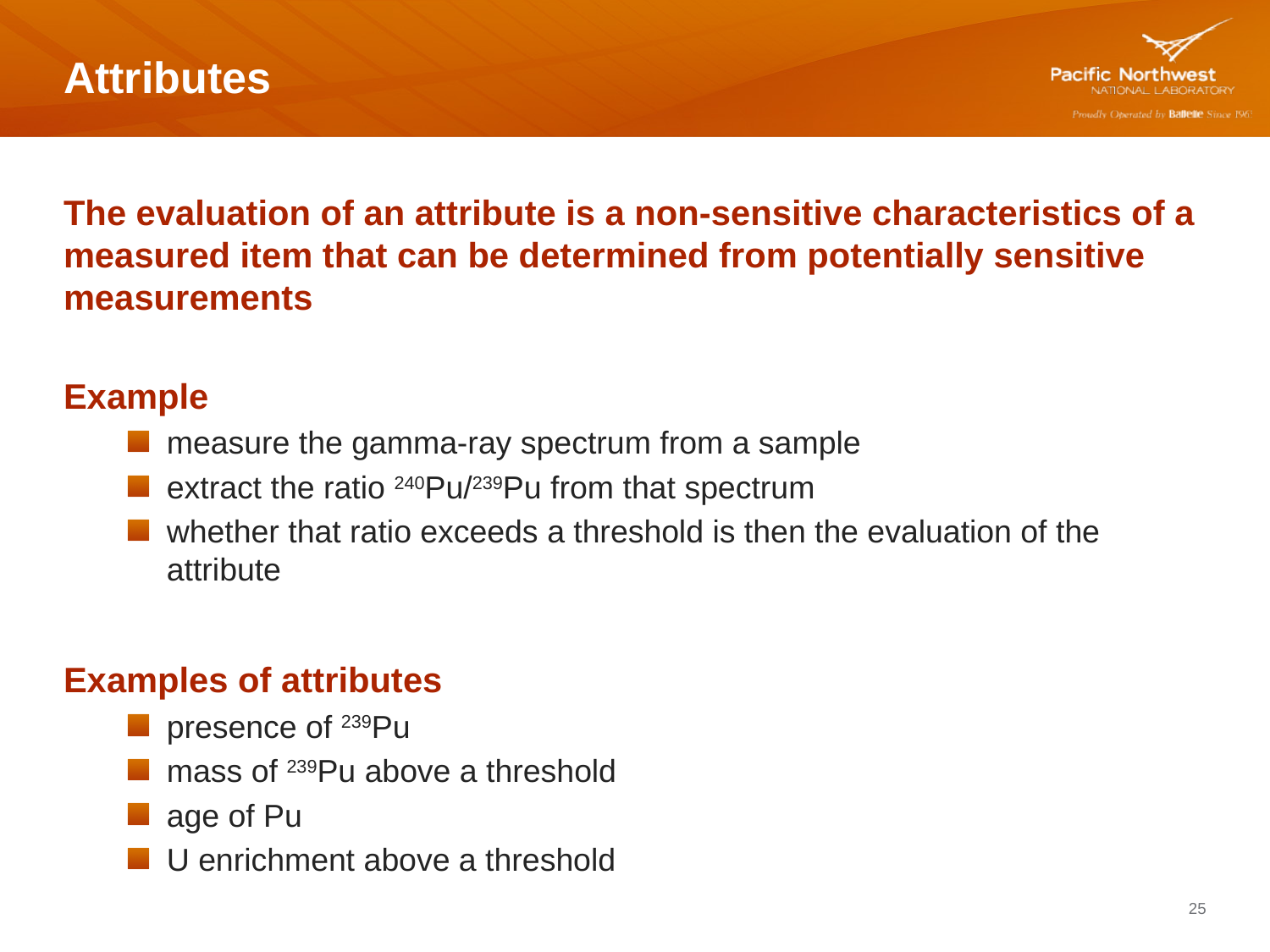

# Attributes
The evaluation of an attribute is a non-sensitive characteristics of a measured item that can be determined from potentially sensitive measurements

Example
measure the gamma-ray spectrum from a sample
extract the ratio 240Pu/239Pu from that spectrum
whether that ratio exceeds a threshold is then the evaluation of the attribute

Examples of attributes
presence of 239Pu
mass of 239Pu above a threshold
age of Pu
U enrichment above a threshold
25